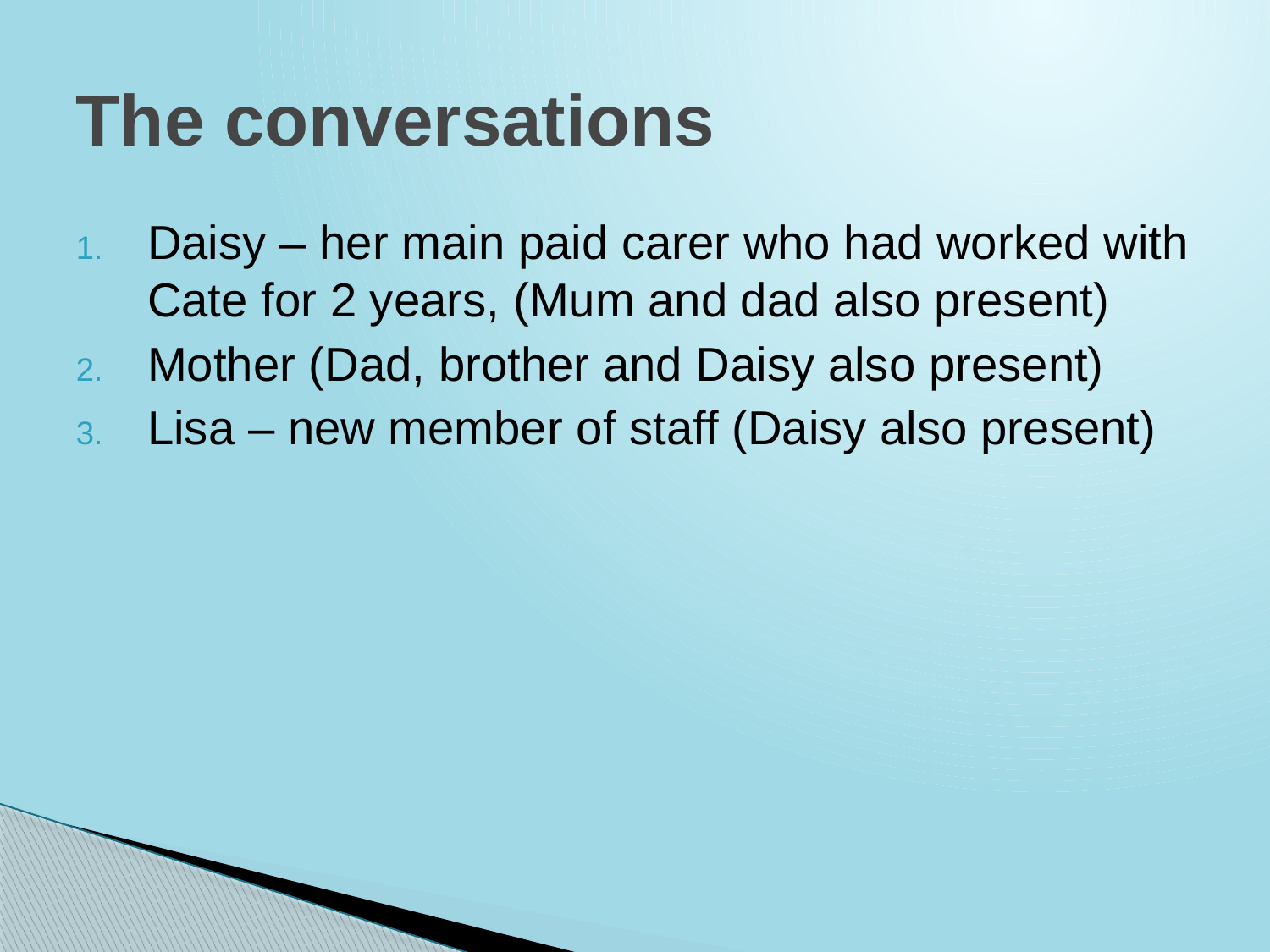

# The conversations
Daisy – her main paid carer who had worked with Cate for 2 years, (Mum and dad also present)
Mother (Dad, brother and Daisy also present)
Lisa – new member of staff (Daisy also present)